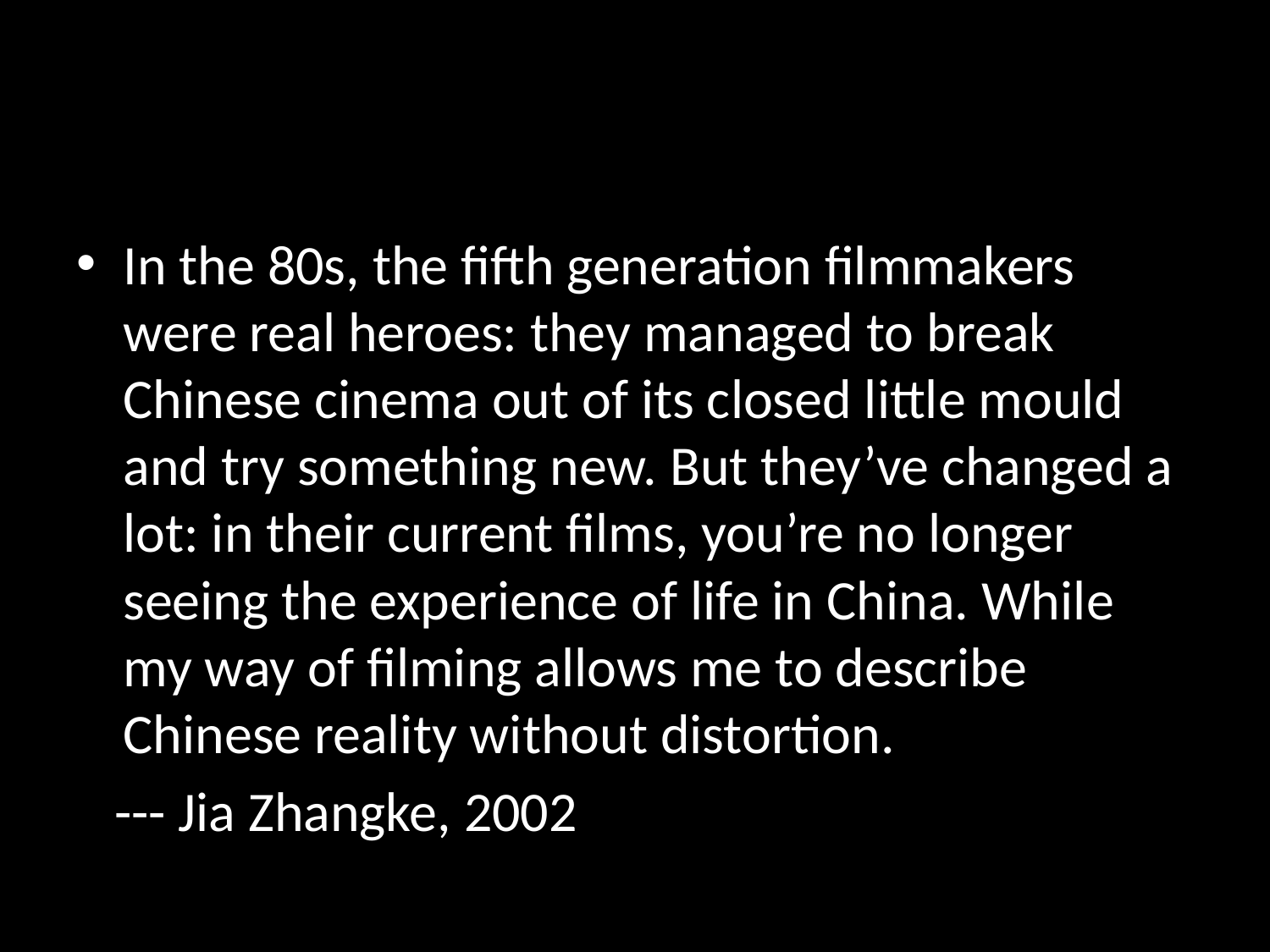

#
In the 80s, the fifth generation filmmakers were real heroes: they managed to break Chinese cinema out of its closed little mould and try something new. But they’ve changed a lot: in their current films, you’re no longer seeing the experience of life in China. While my way of filming allows me to describe Chinese reality without distortion.
   --- Jia Zhangke, 2002